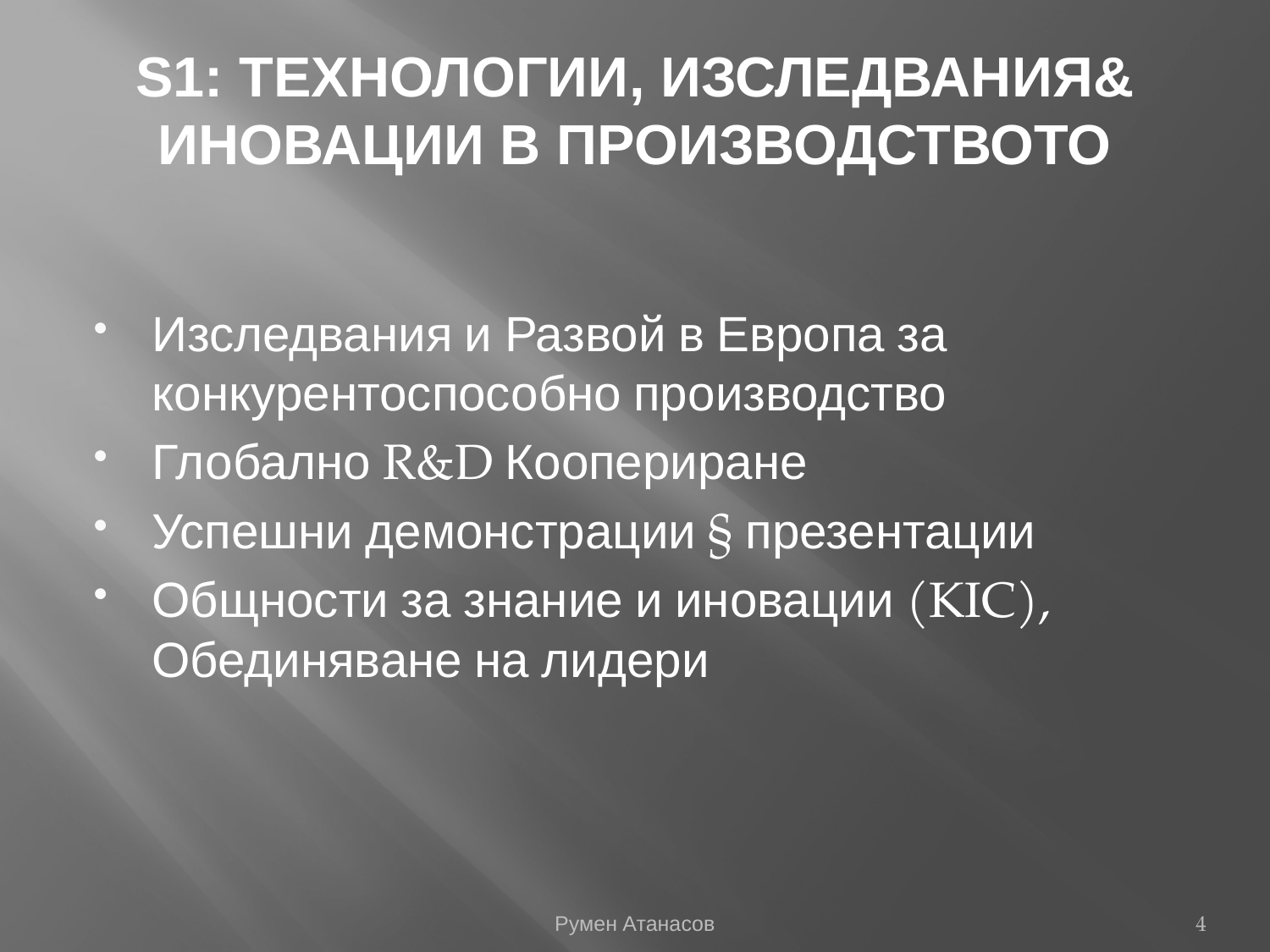

# S1: ТЕХНОЛОГИИ, ИЗСЛЕДВАНИЯ& ИНОВАЦИИ В ПРОИЗВОДСТВОТО
Изследвания и Развой в Европа за конкурентоспособно производство
Глобално R&D Коопериране
Успешни демонстрации § презентации
Общности за знание и иновации (KIC), Обединяване на лидери
Румен Атанасов
4